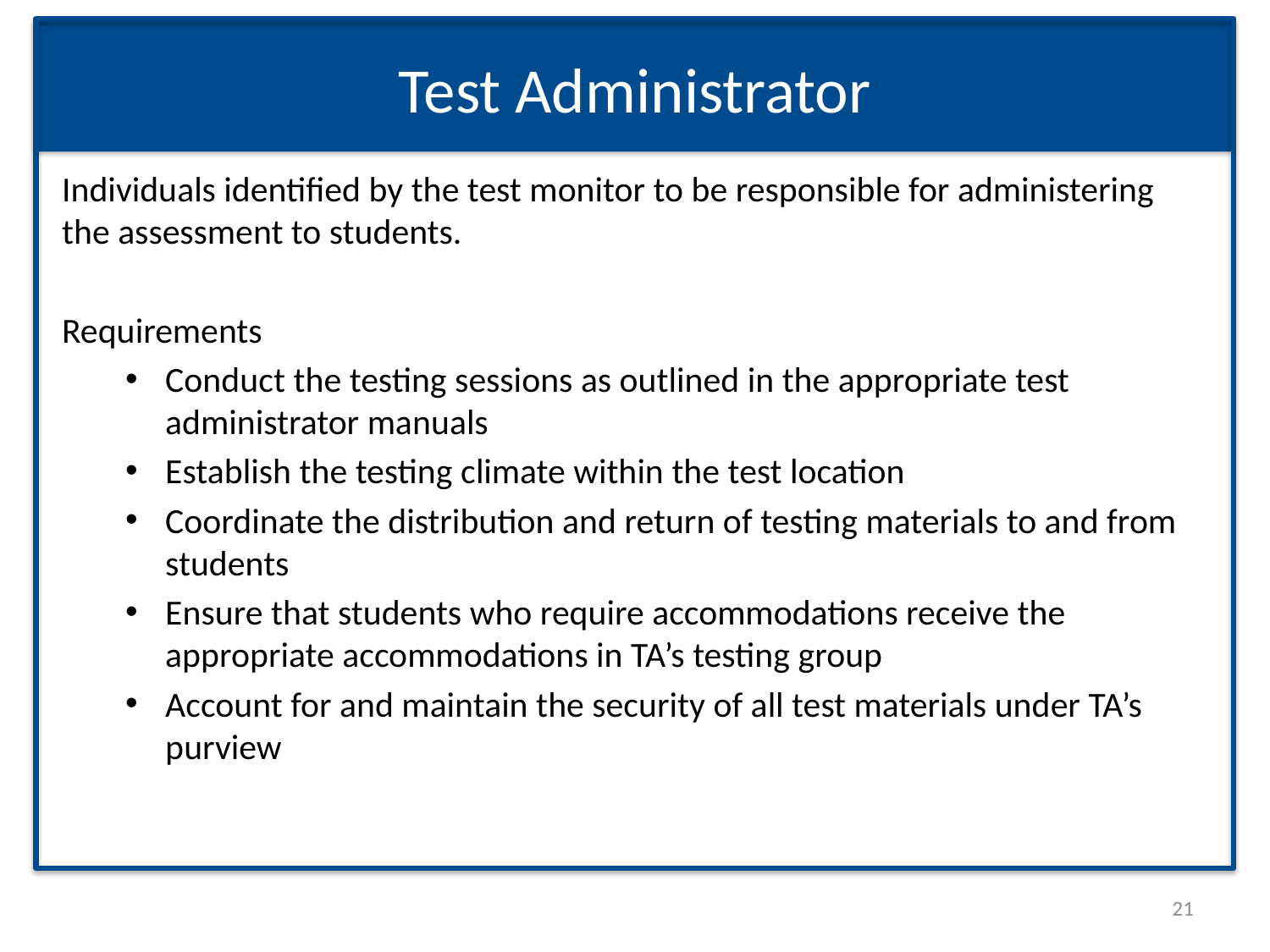

# Test Administrator
Individuals identified by the test monitor to be responsible for administering the assessment to students.

Requirements
Conduct the testing sessions as outlined in the appropriate test administrator manuals
Establish the testing climate within the test location
Coordinate the distribution and return of testing materials to and from students
Ensure that students who require accommodations receive the appropriate accommodations in TA’s testing group
Account for and maintain the security of all test materials under TA’s purview

21